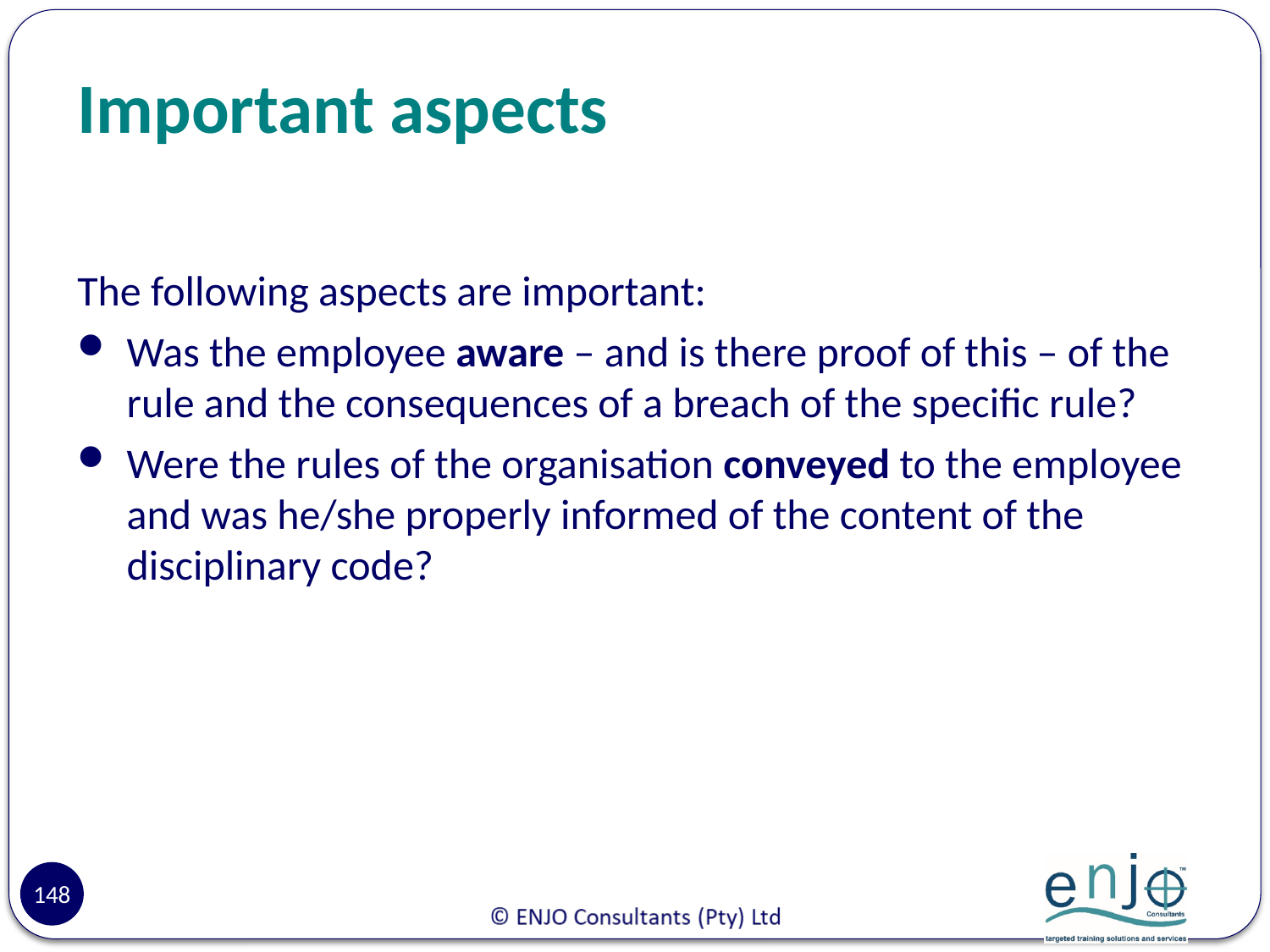

# Important aspects

The following aspects are important:
Was the employee aware – and is there proof of this – of the rule and the consequences of a breach of the specific rule?
Were the rules of the organisation conveyed to the employee and was he/she properly informed of the content of the disciplinary code?

148